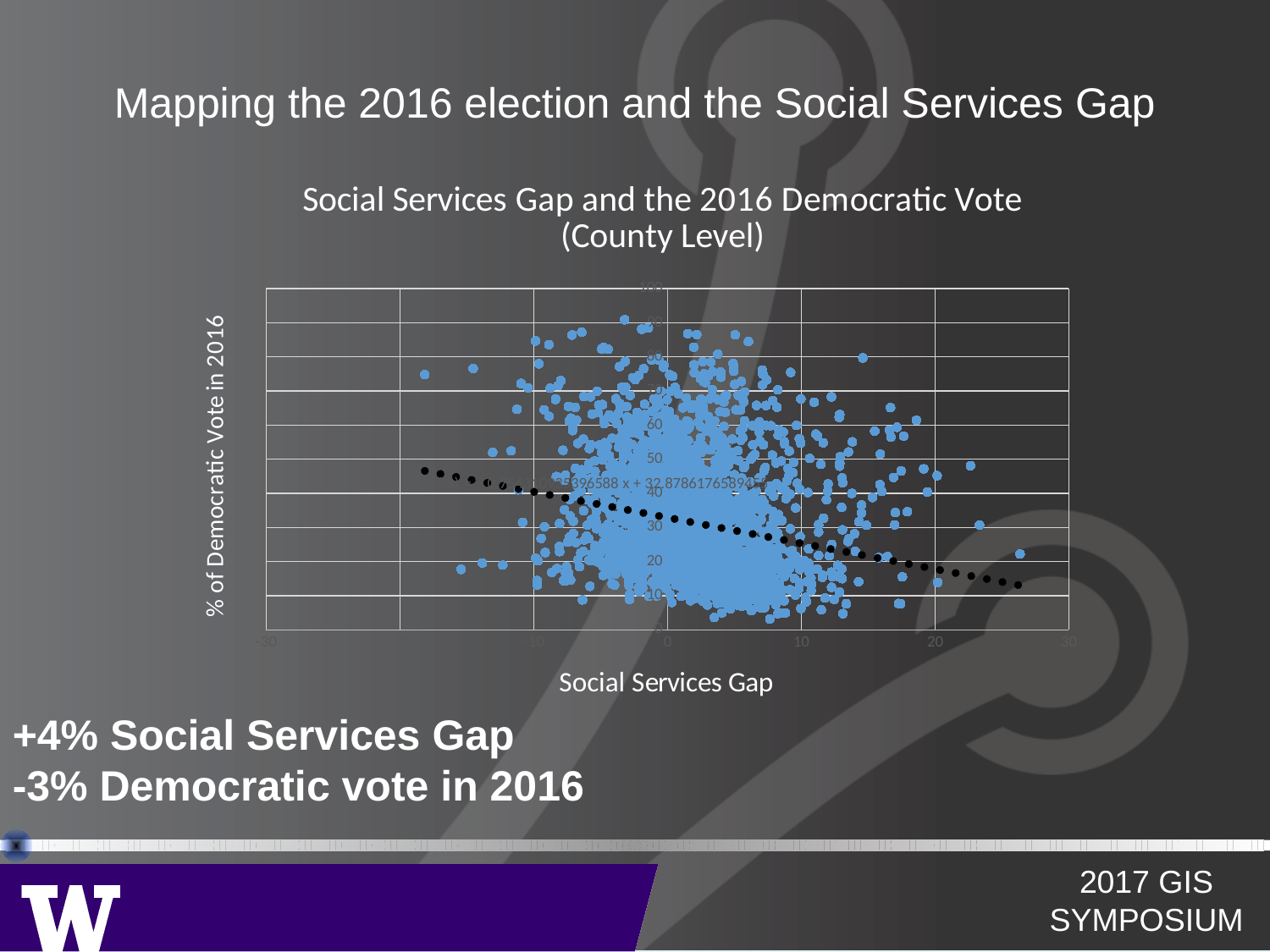

# Mapping the 2016 election and the Social Services Gap

### Chart: Social Services Gap and the 2016 Democratic Vote (County Level)

| Category |  |
|---|---|
+4% Social Services Gap
-3% Democratic vote in 2016